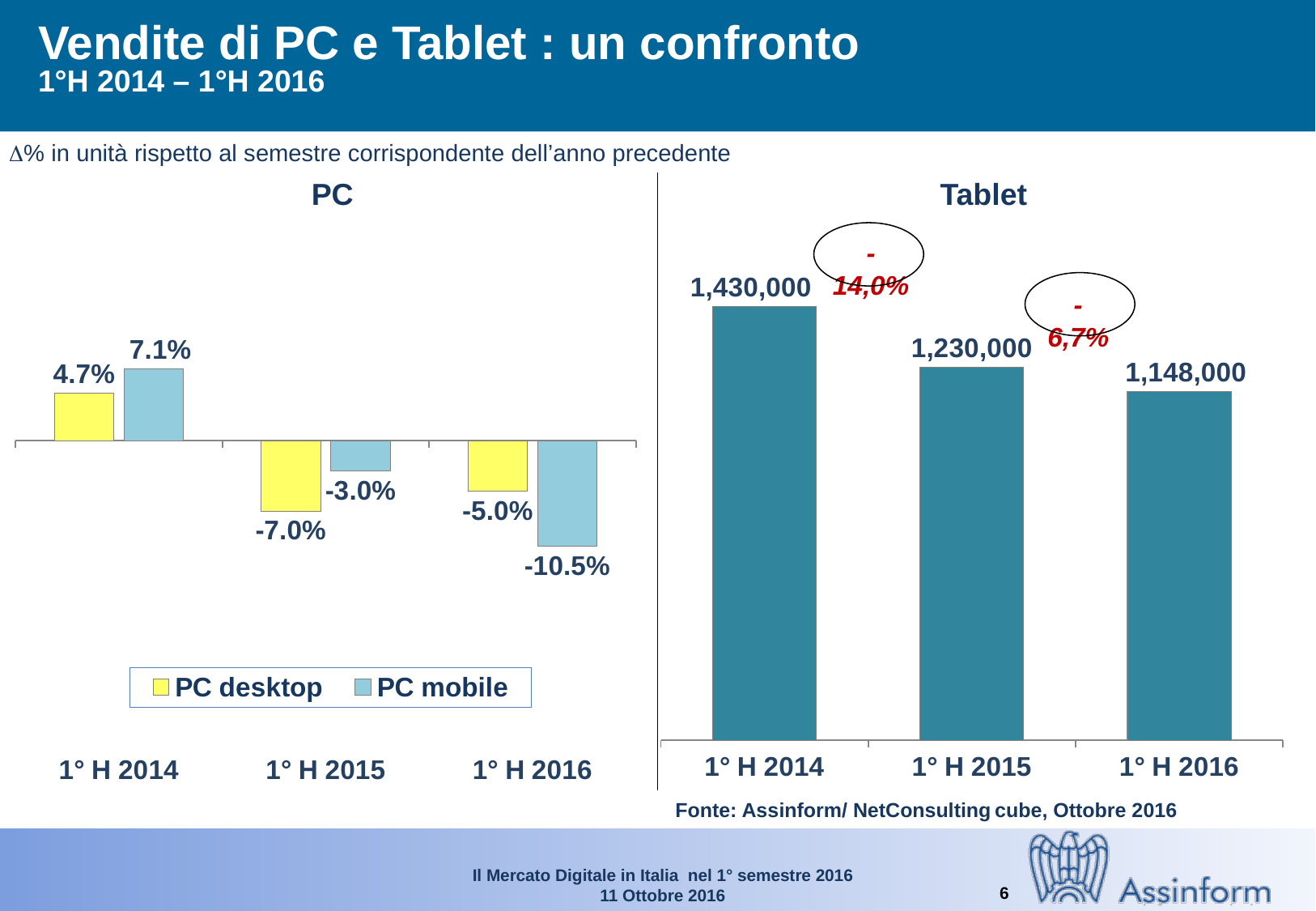

# Vendite di PC e Tablet : un confronto 1°H 2014 – 1°H 2016
Δ% in unità rispetto al semestre corrispondente dell’anno precedente
PC
Tablet

### Chart

| Category | Tablet |
|---|---|
| 1° H 2014 | 1430000.0 |
| 1° H 2015 | 1230000.0 |
| 1° H 2016 | 1148000.0 |
-14,0%

### Chart

| Category | PC desktop | PC mobile |
|---|---|---|
| 1° H 2014 | 0.047 | 0.071 |
| 1° H 2015 | -0.07 | -0.03 |
| 1° H 2016 | -0.05 | -0.105 |
-6,7%
Fonte: Assinform/ NetConsulting cube, Ottobre 2016